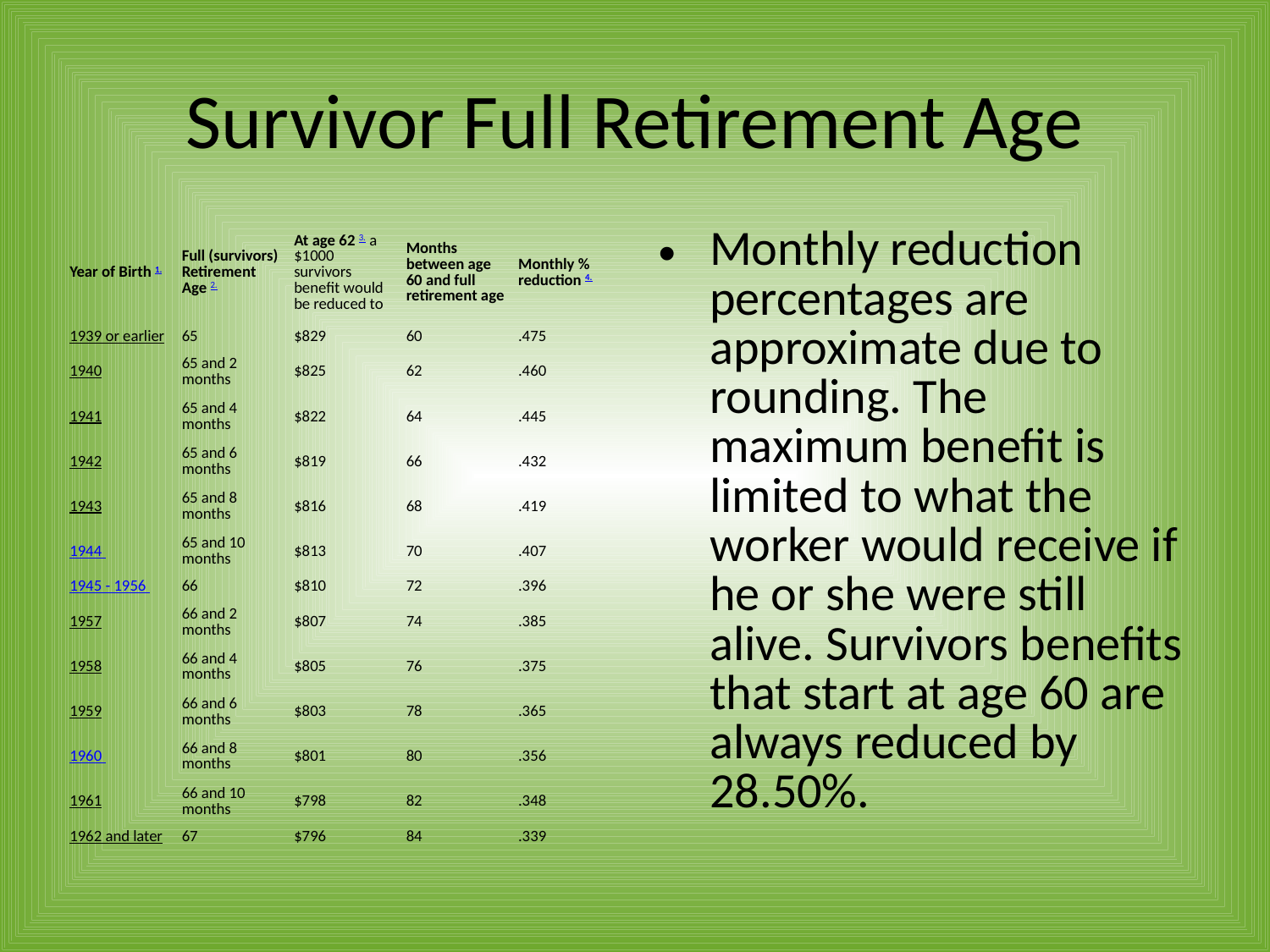

# Survivor Full Retirement Age
| Year of Birth 1. | Full (survivors) Retirement Age 2. | At age 62 3. a $1000 survivors benefit would be reduced to | Months between age 60 and full retirement age | Monthly % reduction 4. |
| --- | --- | --- | --- | --- |
| 1939 or earlier | 65 | $829 | 60 | .475 |
| 1940 | 65 and 2 months | $825 | 62 | .460 |
| 1941 | 65 and 4 months | $822 | 64 | .445 |
| 1942 | 65 and 6 months | $819 | 66 | .432 |
| 1943 | 65 and 8 months | $816 | 68 | .419 |
| 1944 | 65 and 10 months | $813 | 70 | .407 |
| 1945 - 1956 | 66 | $810 | 72 | .396 |
| 1957 | 66 and 2 months | $807 | 74 | .385 |
| 1958 | 66 and 4 months | $805 | 76 | .375 |
| 1959 | 66 and 6 months | $803 | 78 | .365 |
| 1960 | 66 and 8 months | $801 | 80 | .356 |
| 1961 | 66 and 10 months | $798 | 82 | .348 |
| 1962 and later | 67 | $796 | 84 | .339 |
Monthly reduction percentages are approximate due to rounding. The maximum benefit is limited to what the worker would receive if he or she were still alive. Survivors benefits that start at age 60 are always reduced by 28.50%.